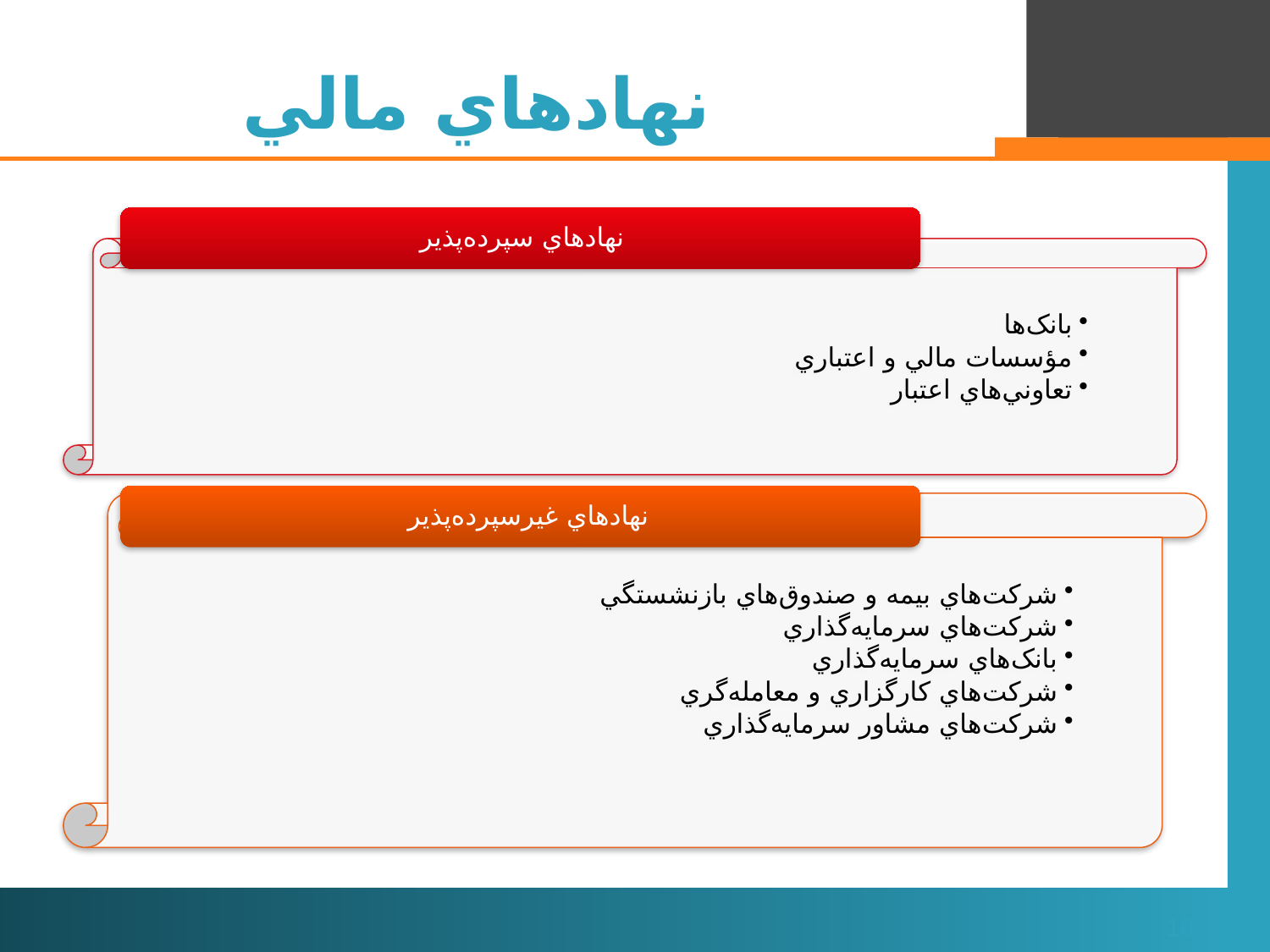

# نهادهاي مالي
بانک‌ها
مؤسسات مالي و اعتباري
تعاوني‌هاي اعتبار
نهادهاي سپرده‌پذير
شرکت‌هاي بيمه و صندوق‌هاي بازنشستگي
شرکت‌هاي سرمايه‌گذاري
بانک‌هاي سرمايه‌گذاري
شرکت‌هاي کارگزاري و معامله‌گري
شرکت‌هاي مشاور سرمايه‌گذاري
نهادهاي غيرسپرده‌پذير
10